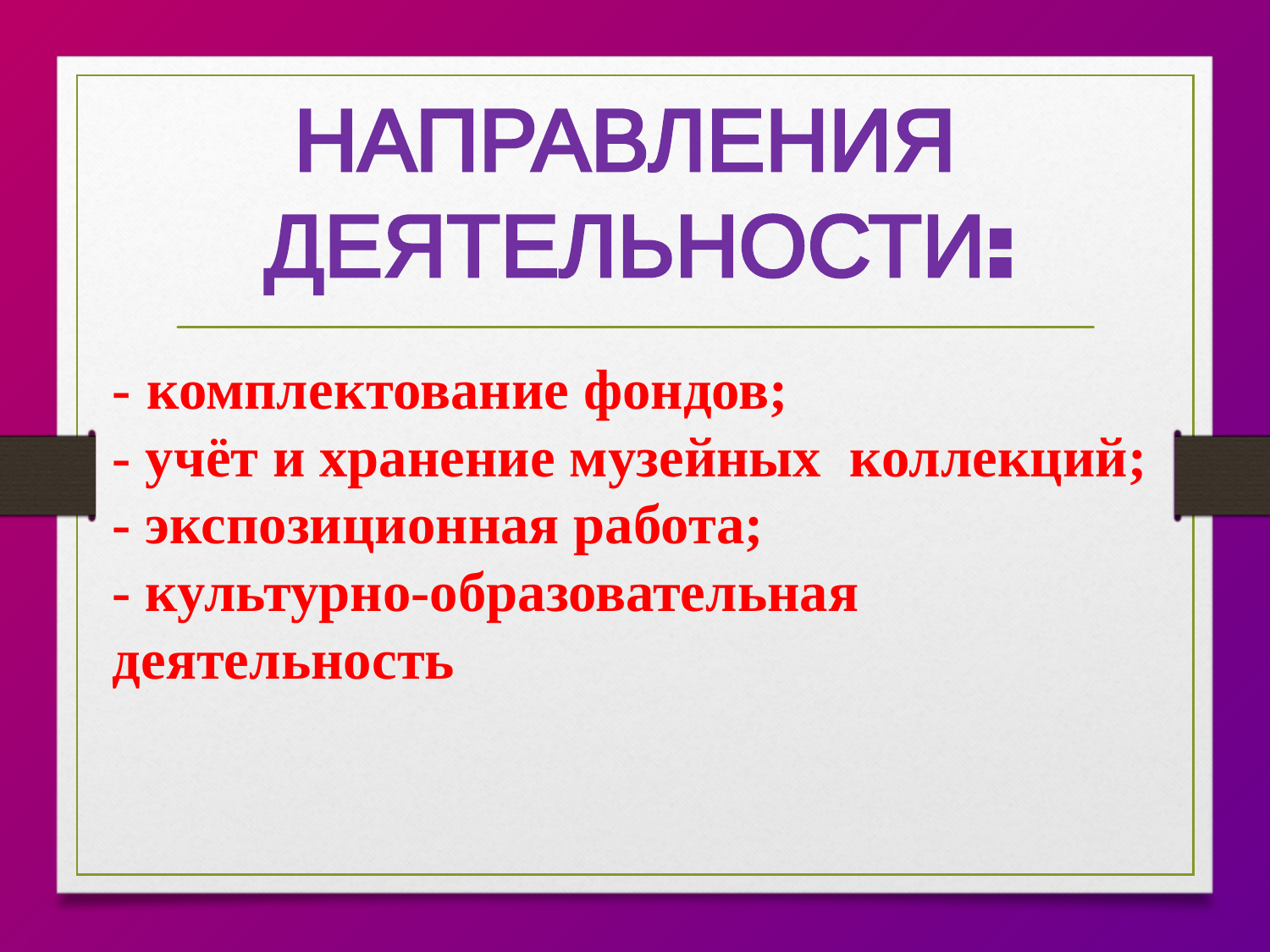

направления  Деятельности:
- комплектование фондов;
- учёт и хранение музейных  коллекций;
- экспозиционная работа;
- культурно-образовательная деятельность